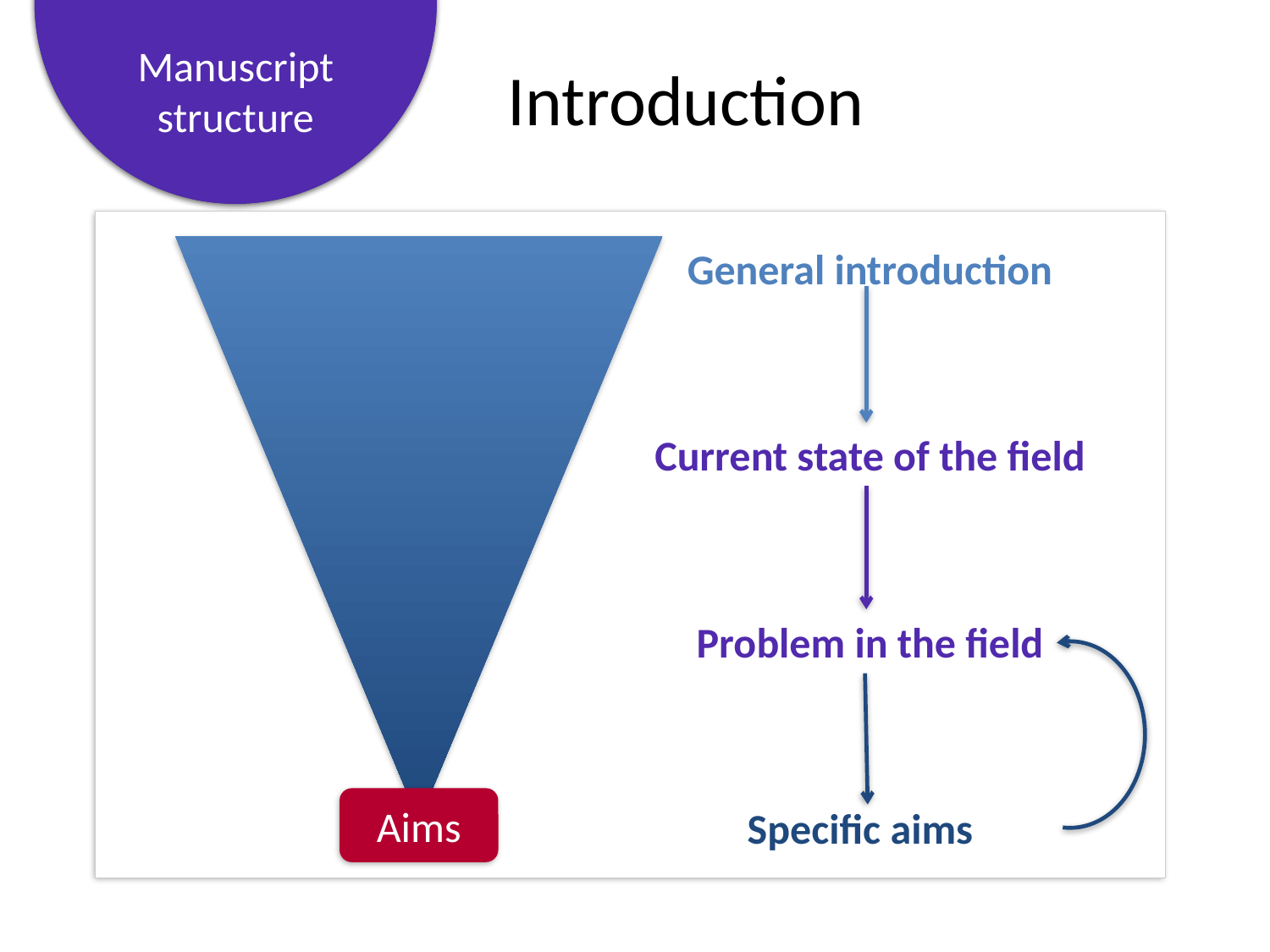

# Introduction

General introduction

Aims
Current state of the field
Problem in the field

Specific aims